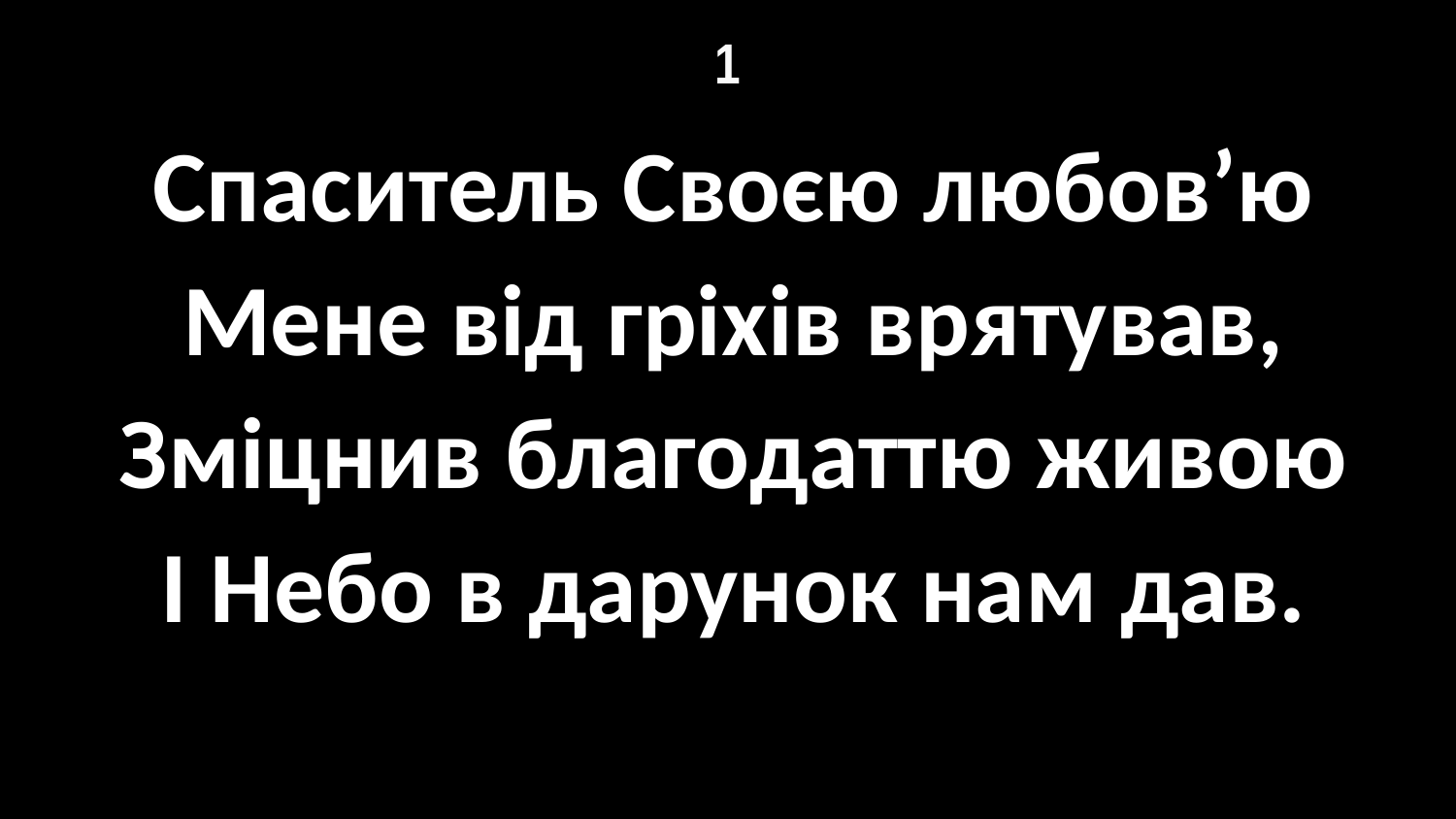

# 1
Спаситель Своєю любов’ю
Мене від гріхів врятував,
Зміцнив благодаттю живою
І Небо в дарунок нам дав.